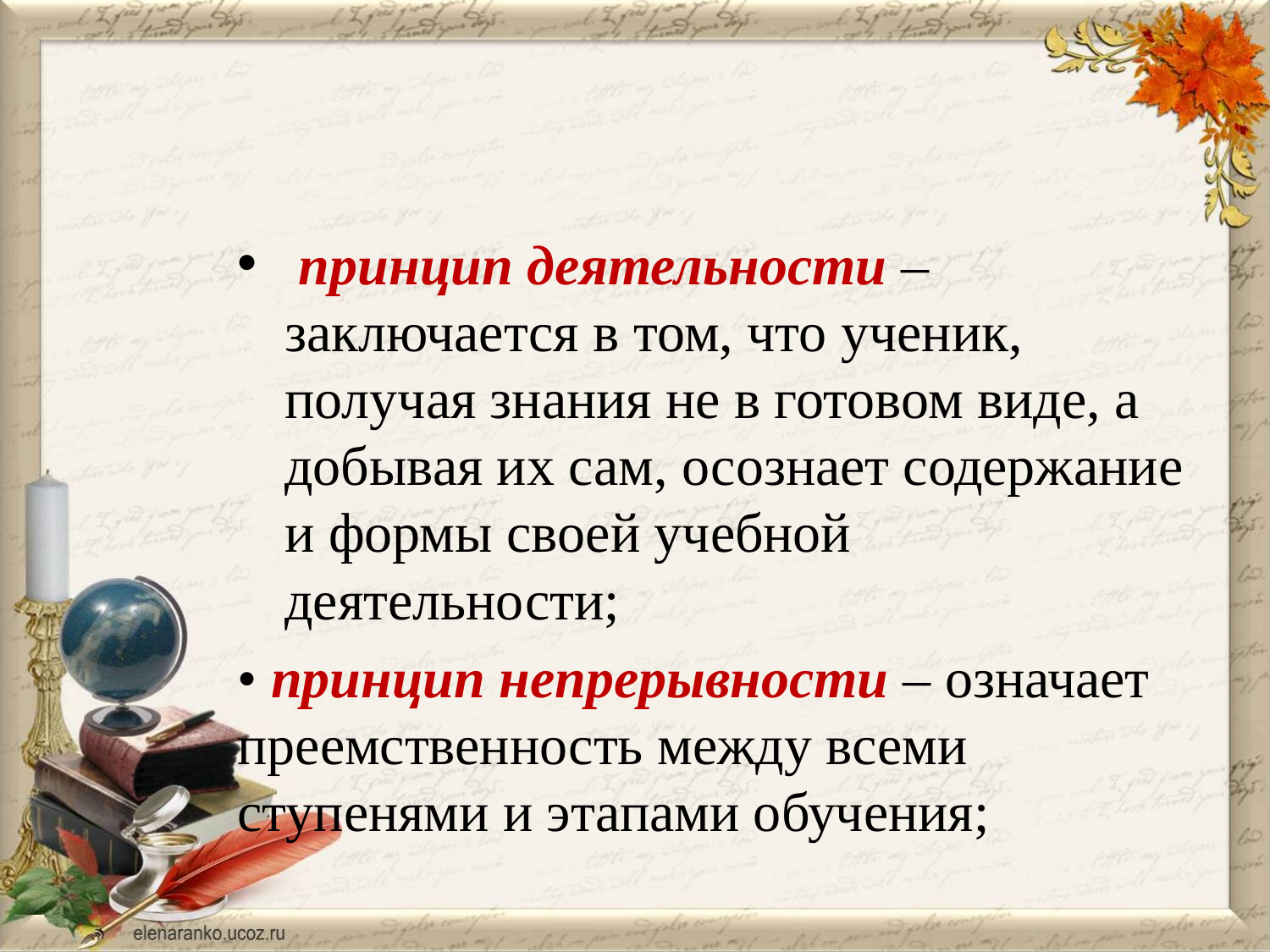

#
 принцип деятельности – заключается в том, что ученик, получая знания не в готовом виде, а добывая их сам, осознает содержание и формы своей учебной деятельности;
• принцип непрерывности – означает преемственность между всеми        ступенями и этапами обучения;